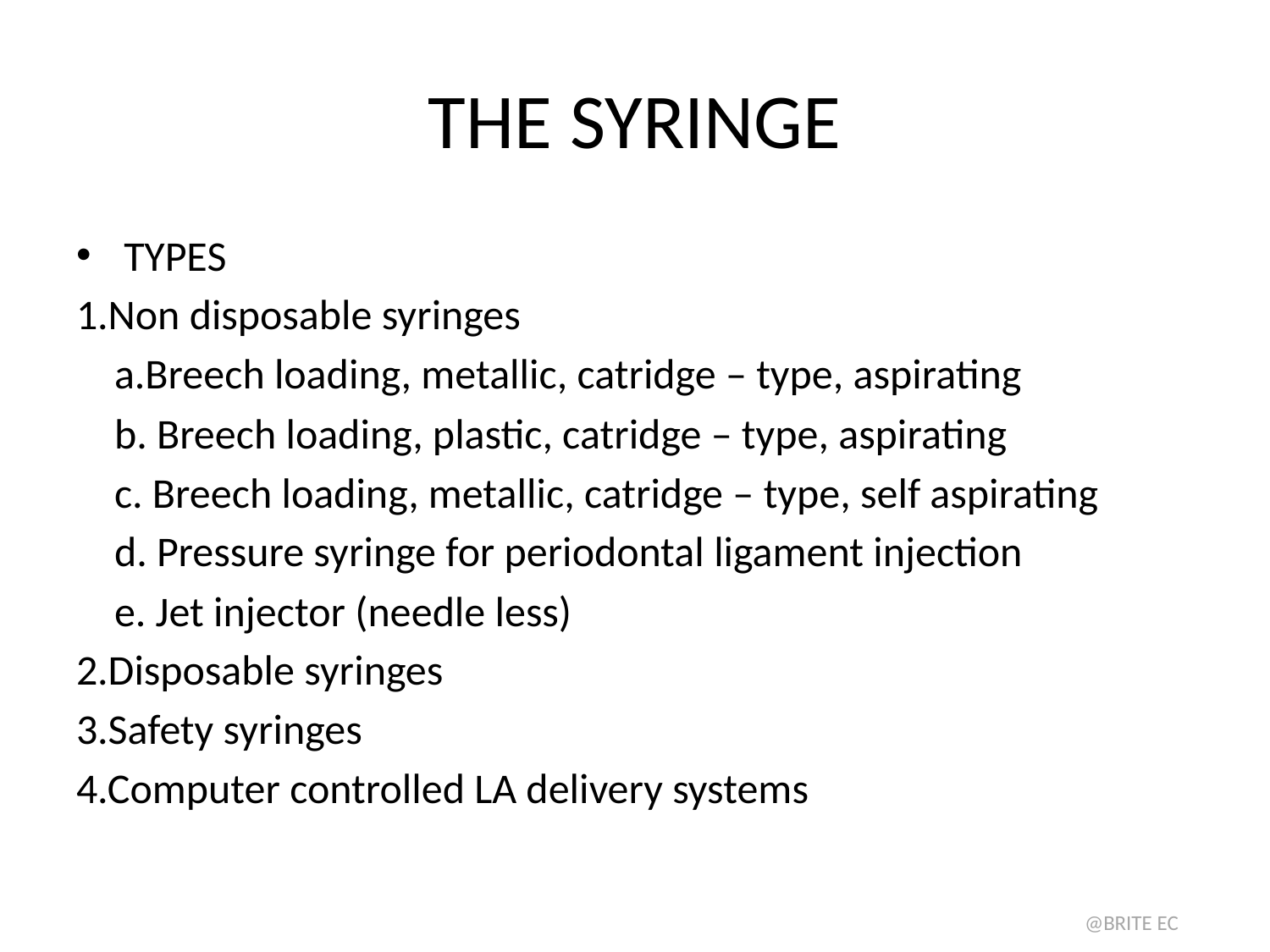

# THE SYRINGE
TYPES
1.Non disposable syringes
    a.Breech loading, metallic, catridge – type, aspirating
    b. Breech loading, plastic, catridge – type, aspirating
    c. Breech loading, metallic, catridge – type, self aspirating
    d. Pressure syringe for periodontal ligament injection
    e. Jet injector (needle less)
2.Disposable syringes
3.Safety syringes
4.Computer controlled LA delivery systems